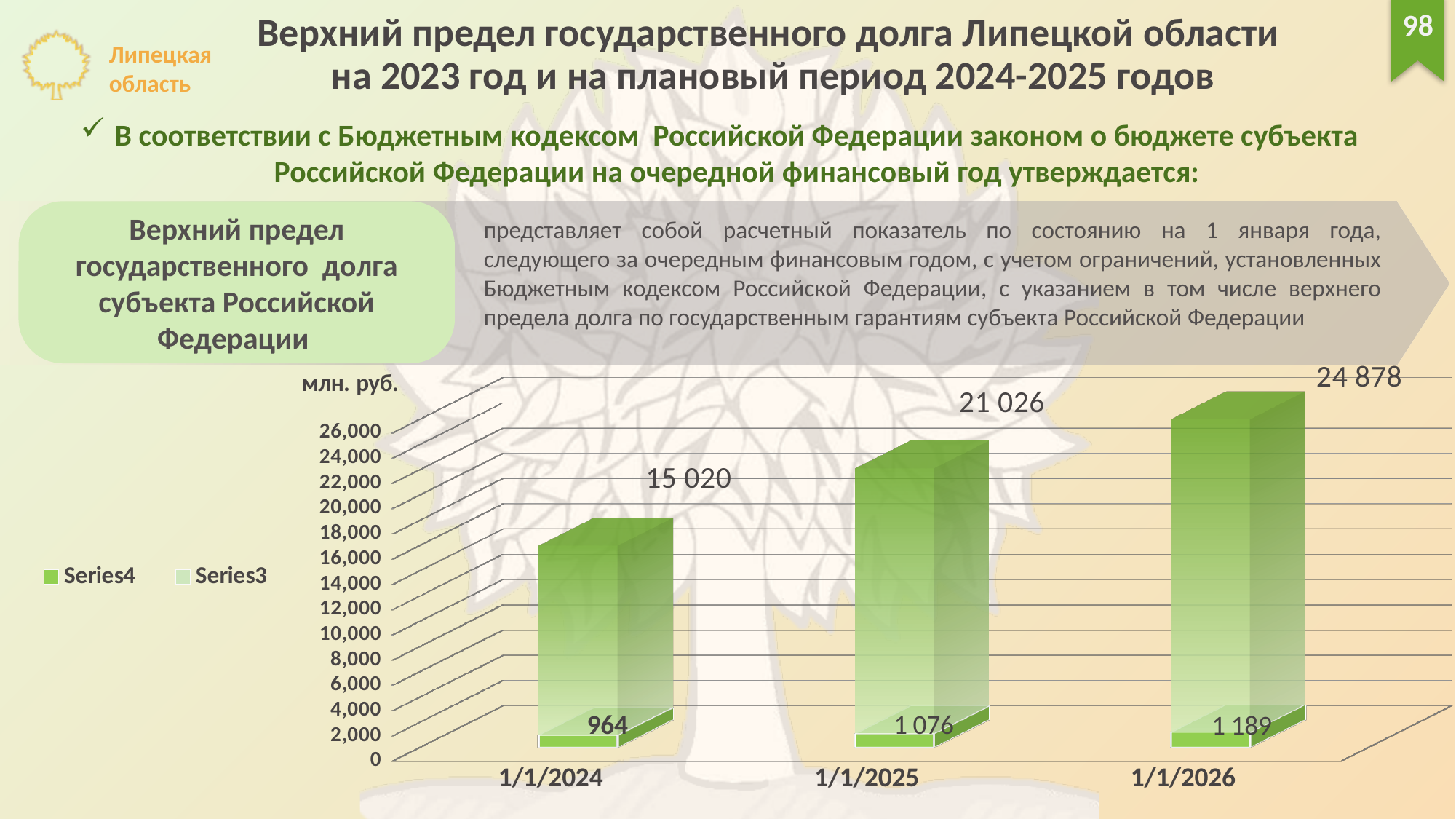

Верхний предел государственного долга Липецкой области
на 2023 год и на плановый период 2024-2025 годов
98

В соответствии с Бюджетным кодексом  Российской Федерации законом о бюджете субъекта Российской Федерации на очередной финансовый год утверждается:

Верхний предел государственного  долга субъекта Российской Федерации
представляет собой расчетный показатель по состоянию на 1 января года, следующего за очередным финансовым годом, с учетом ограничений, установленных Бюджетным кодексом Российской Федерации, с указанием в том числе верхнего предела долга по государственным гарантиям субъекта Российской Федерации

[unsupported chart]